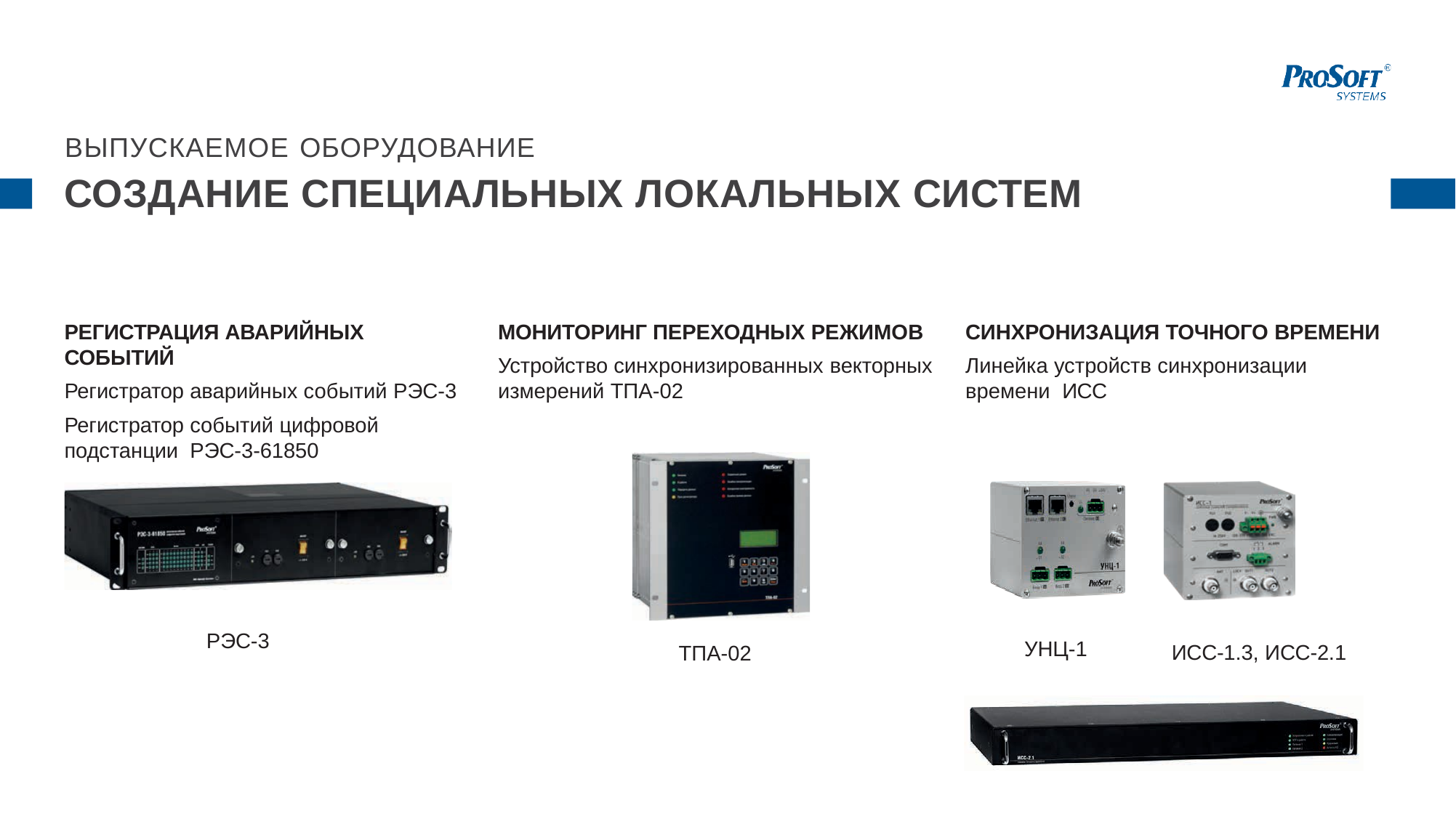

# ВЫПУСКАЕМОЕ ОБОРУДОВАНИЕ
СОЗДАНИЕ СПЕЦИАЛЬНЫХ ЛОКАЛЬНЫХ СИСТЕМ

МОНИТОРИНГ ПЕРЕХОДНЫХ РЕЖИМОВ
Устройство синхронизированных векторных  измерений ТПА-02
СИНХРОНИЗАЦИЯ ТОЧНОГО ВРЕМЕНИ
Линейка устройств синхронизации времени  ИСС
РЕГИСТРАЦИЯ АВАРИЙНЫХ СОБЫТИЙ
Регистратор аварийных событий РЭС-3
Регистратор событий цифровой подстанции  РЭС-3-61850

РЭС-3
УНЦ-1
ИСС-1.3, ИСС-2.1
ТПА-02